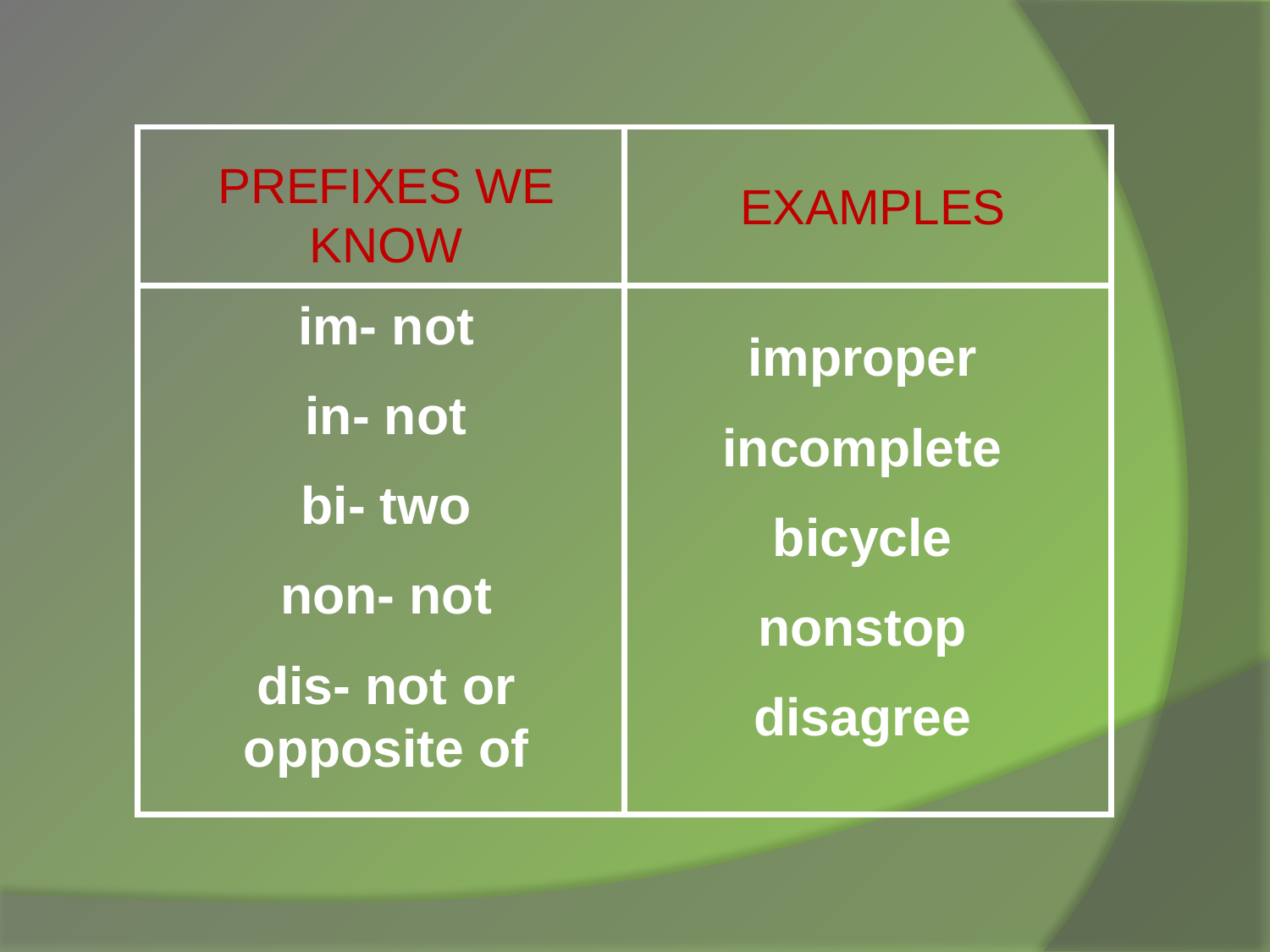

PREFIXES WE KNOW
EXAMPLES

im- not
in- not
bi- two
non- not
dis- not or opposite of

improper
incomplete
bicycle
nonstop
disagree